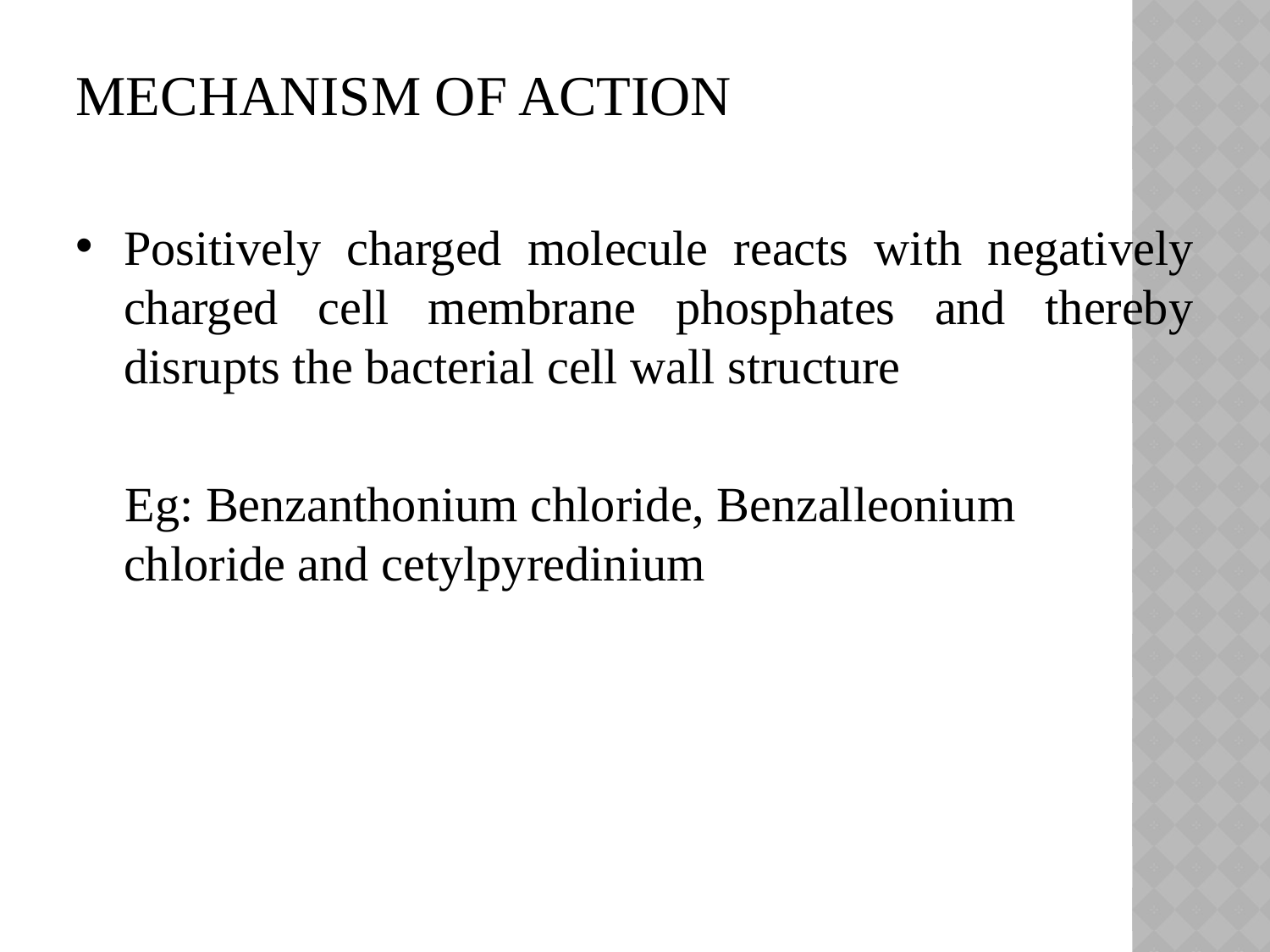

MECHANISM OF ACTION

Positively charged molecule reacts with negatively charged cell membrane phosphates and thereby disrupts the bacterial cell wall structure

    Eg: Benzanthonium chloride, Benzalleonium      chloride and cetylpyredinium